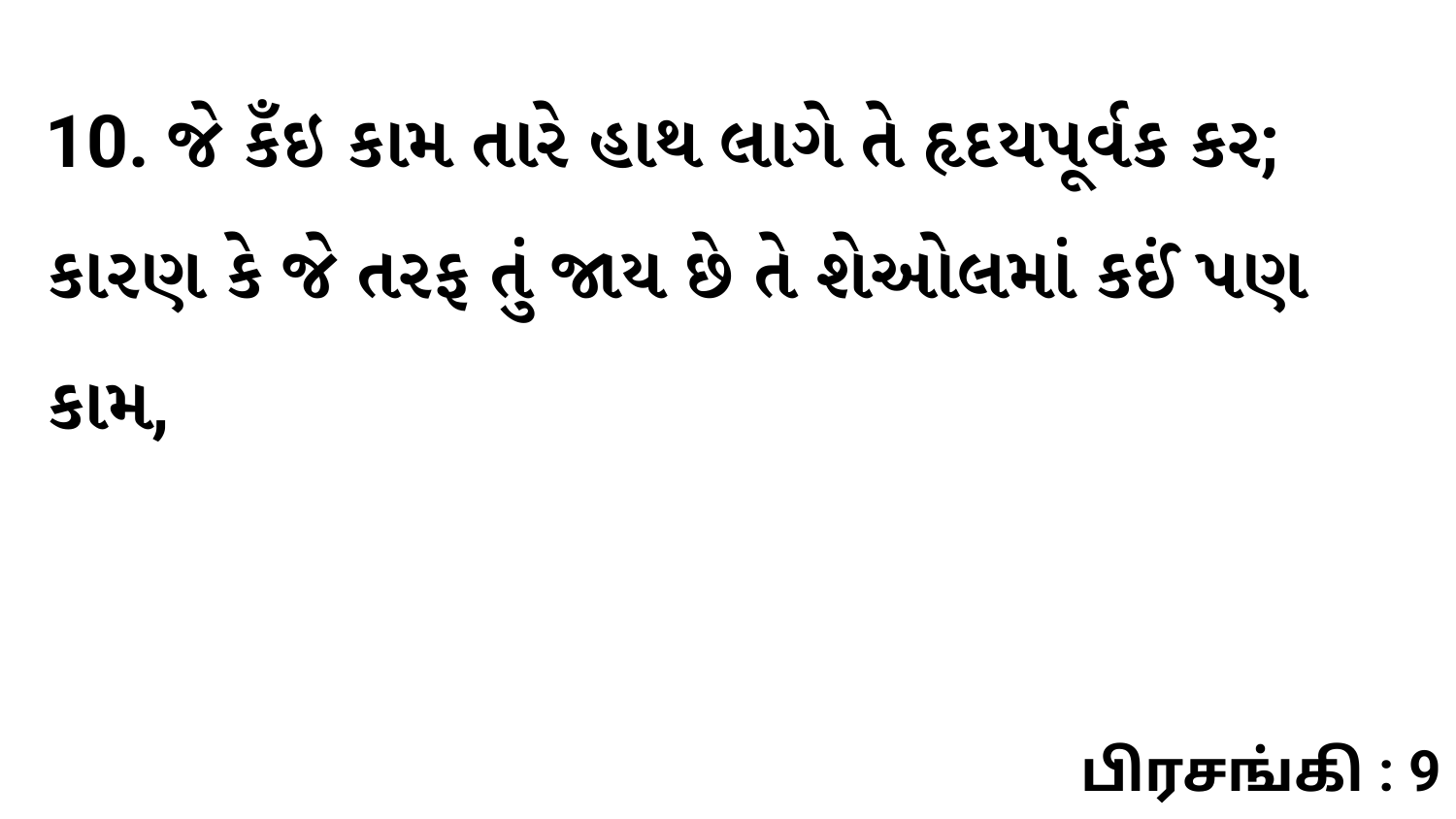

10. જે કઁઇ કામ તારે હાથ લાગે તે હૃદયપૂર્વક કર; કારણ કે જે તરફ તું જાય છે તે શેઓલમાં કઈં પણ કામ,
பிரசங்கி : 9